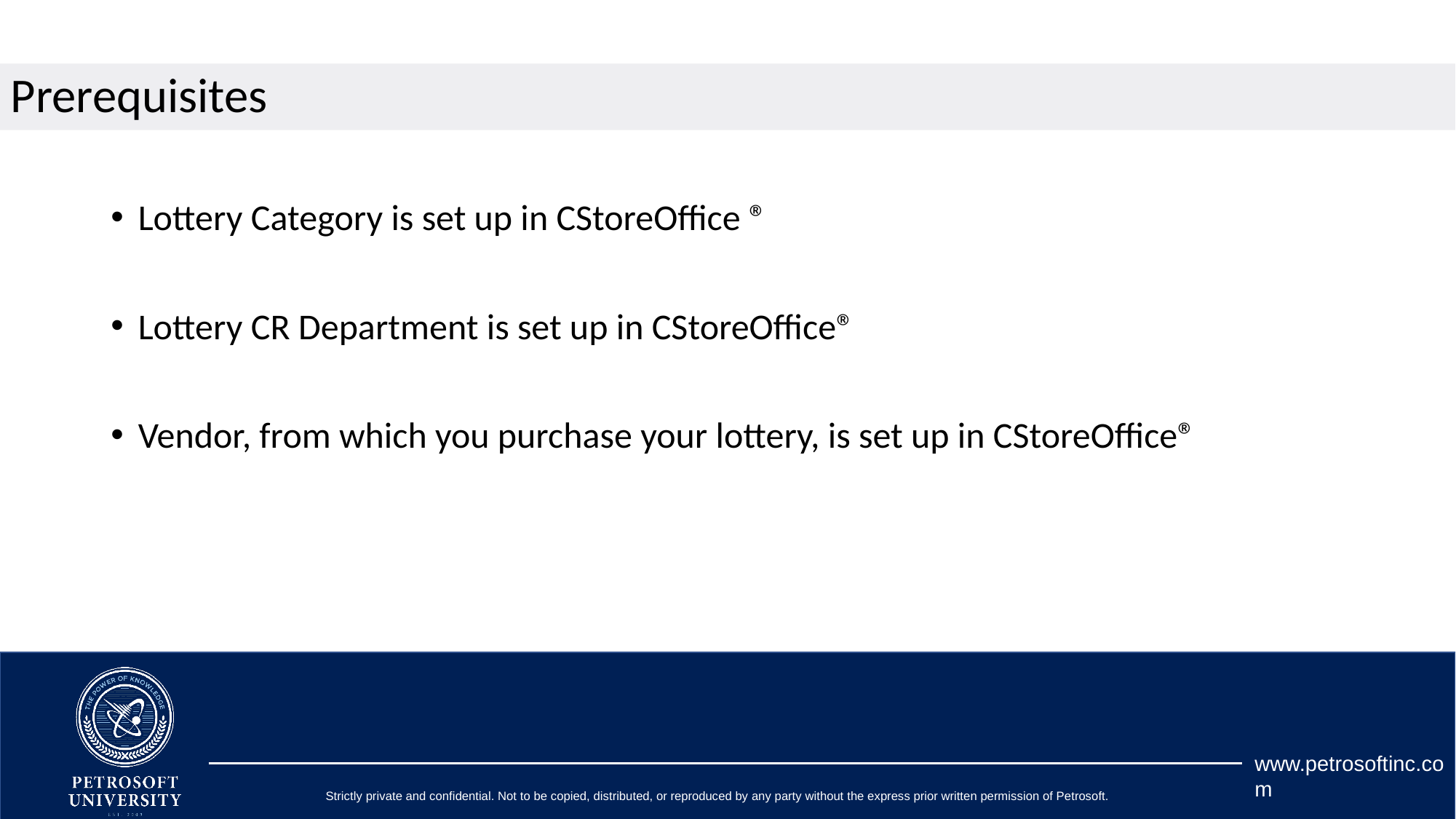

# Prerequisites

Lottery Category is set up in CStoreOffice ®

Lottery CR Department is set up in CStoreOffice®

Vendor, from which you purchase your lottery, is set up in CStoreOffice®